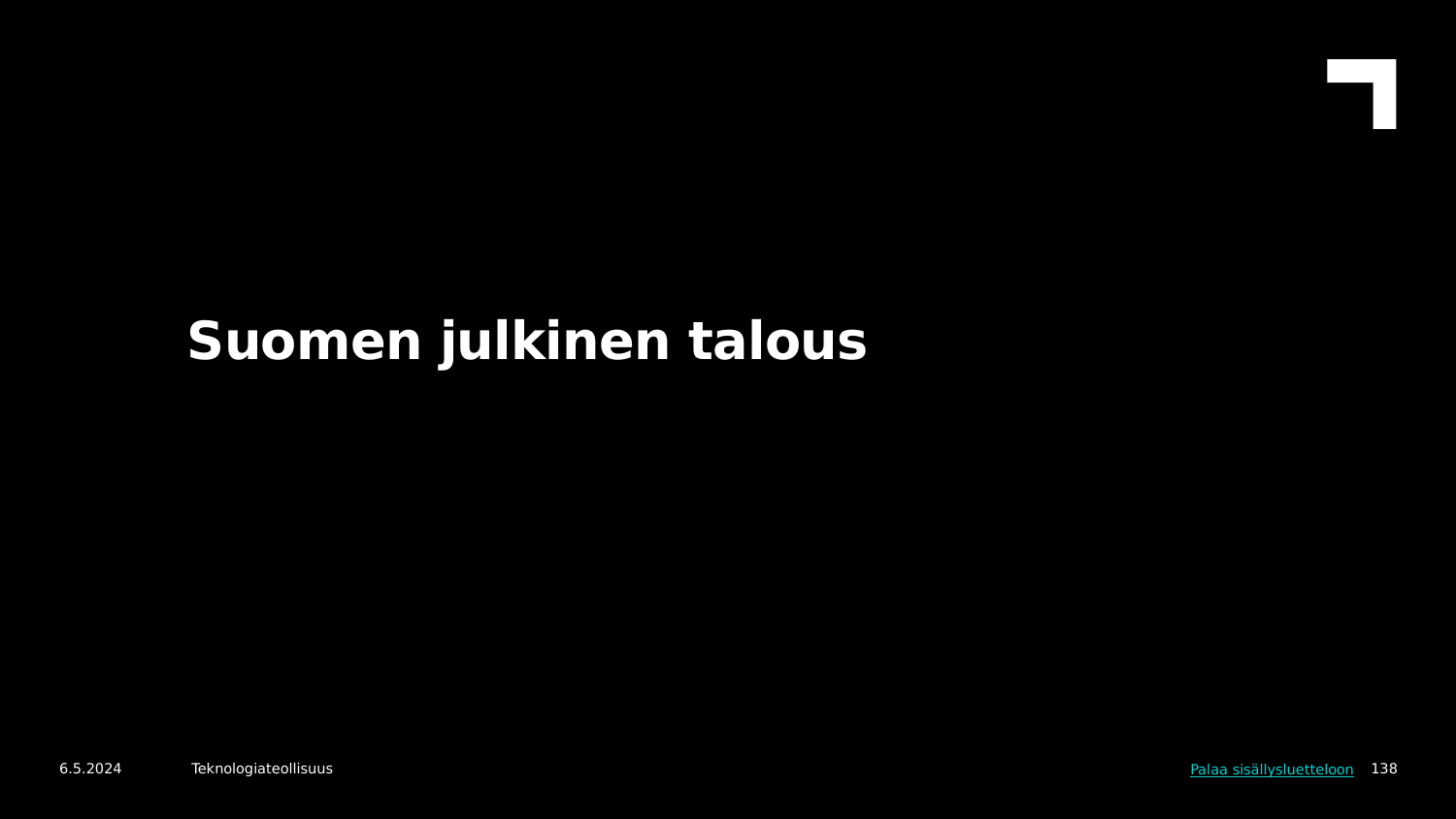

Suomen julkinen talous
6.5.2024
Teknologiateollisuus
138
Palaa sisällysluetteloon